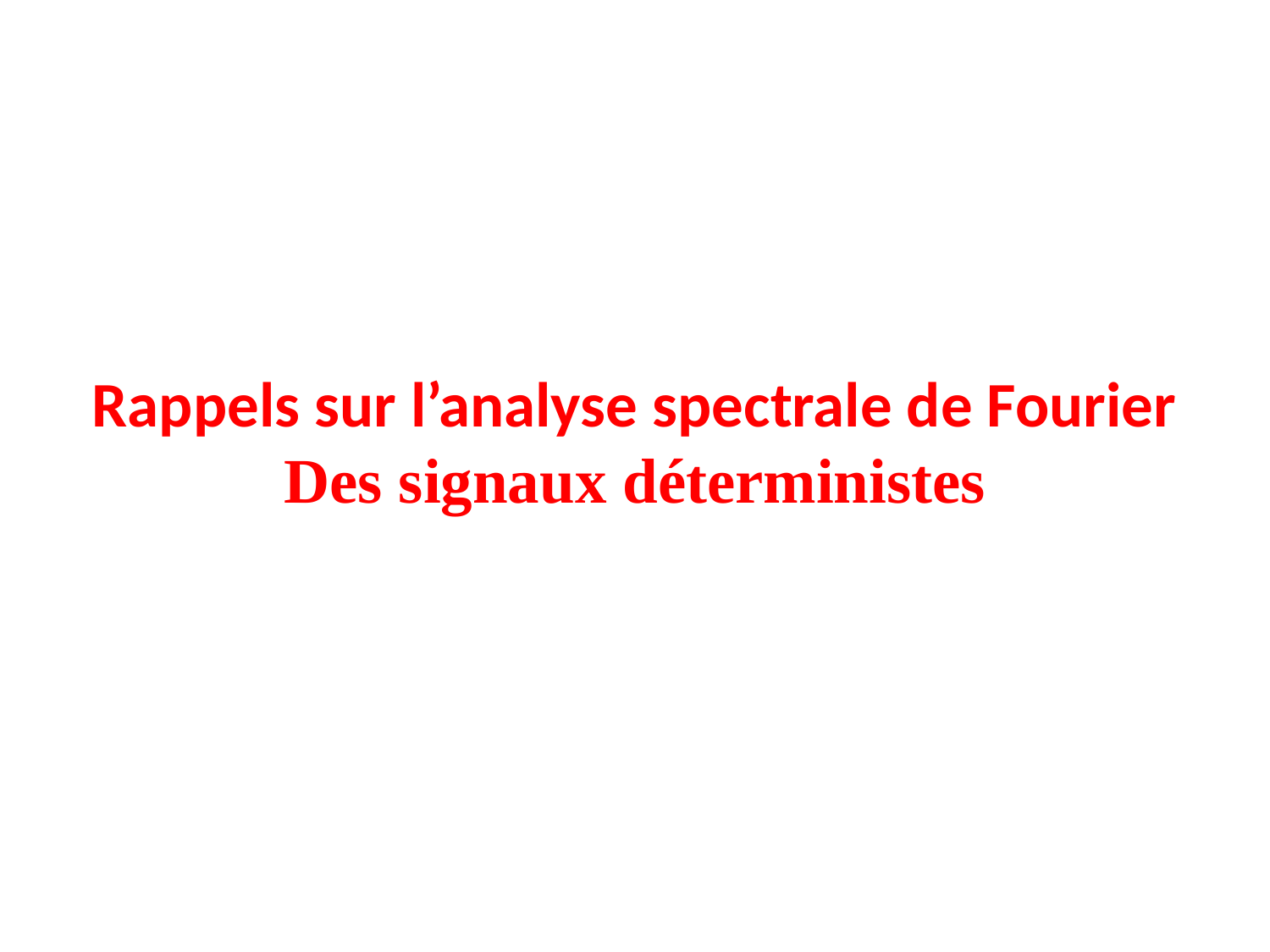

Rappels sur l’analyse spectrale de Fourier
Des signaux déterministes